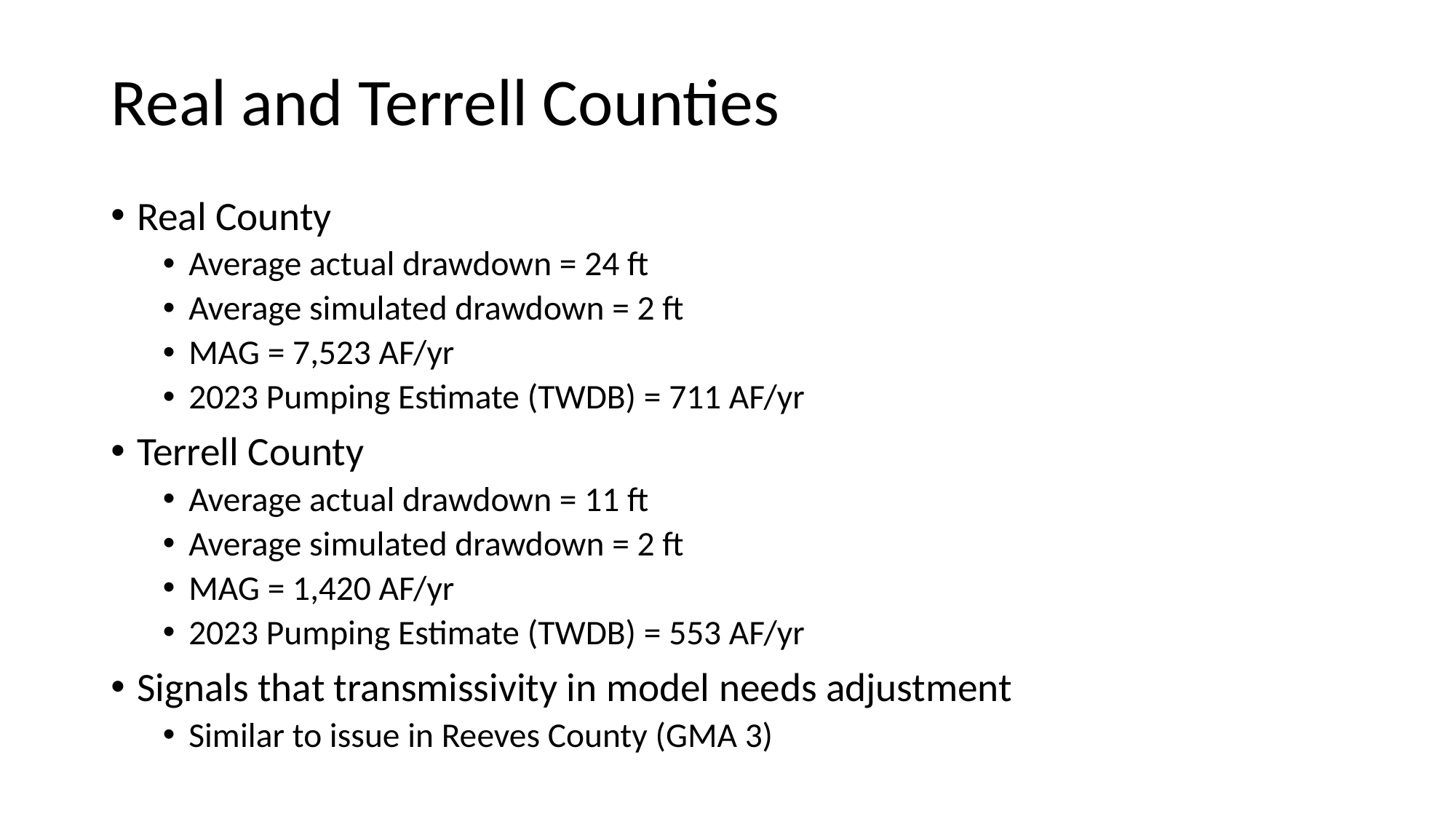

# Real and Terrell Counties
Real County
Average actual drawdown = 24 ft
Average simulated drawdown = 2 ft
MAG = 7,523 AF/yr
2023 Pumping Estimate (TWDB) = 711 AF/yr
Terrell County
Average actual drawdown = 11 ft
Average simulated drawdown = 2 ft
MAG = 1,420 AF/yr
2023 Pumping Estimate (TWDB) = 553 AF/yr
Signals that transmissivity in model needs adjustment
Similar to issue in Reeves County (GMA 3)